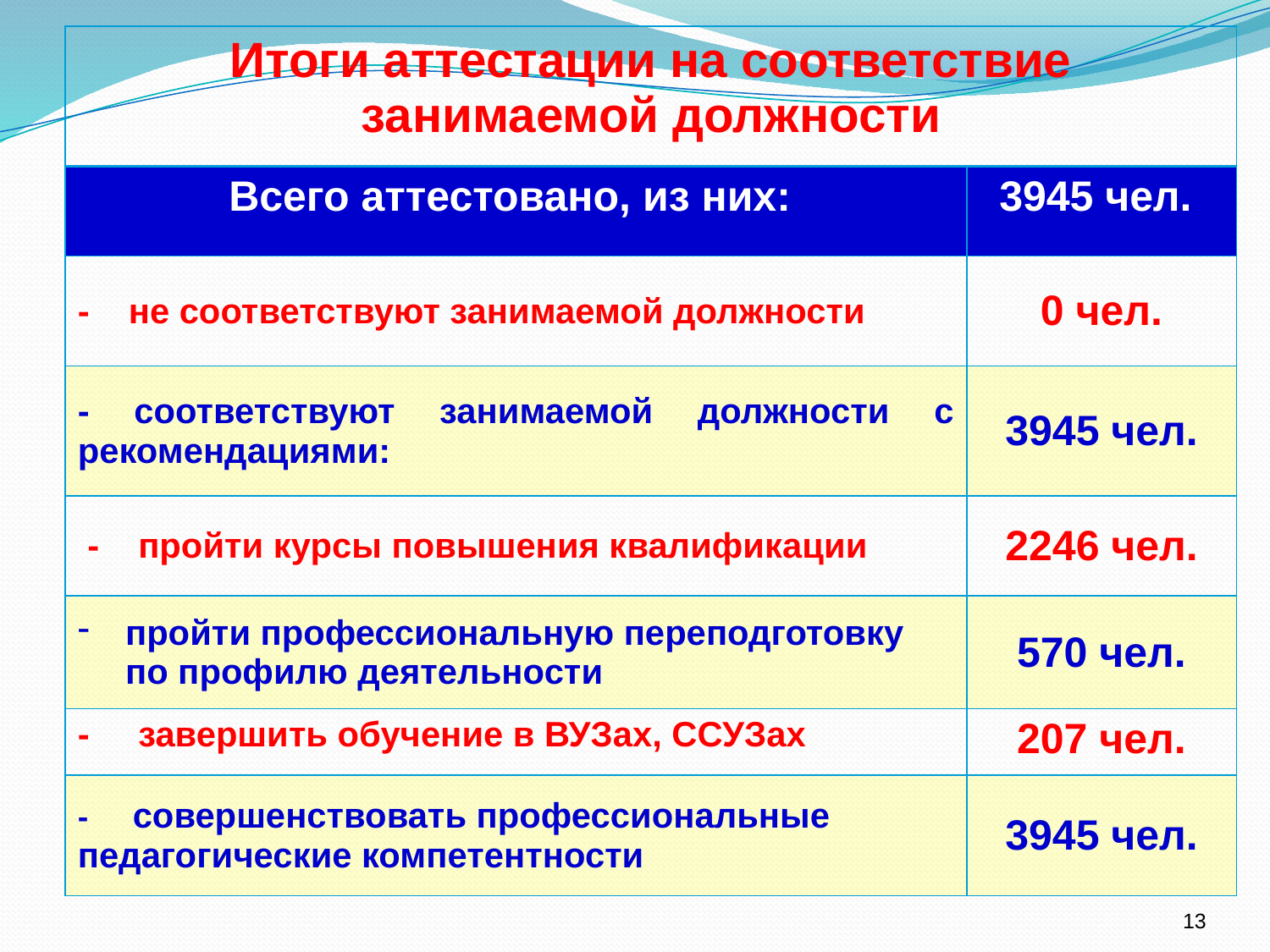

| Итоги аттестации на соответствие занимаемой должности |  |
| --- | --- |
| Всего аттестовано, из них: | 3945 чел. |
| - не соответствуют занимаемой должности | 0 чел. |
| - соответствуют занимаемой должности с рекомендациями: | 3945 чел. |
| - пройти курсы повышения квалификации | 2246 чел. |
| пройти профессиональную переподготовку по профилю деятельности | 570 чел. |
| - завершить обучение в ВУЗах, ССУЗах | 207 чел. |
| - совершенствовать профессиональные педагогические компетентности | 3945 чел. |
13